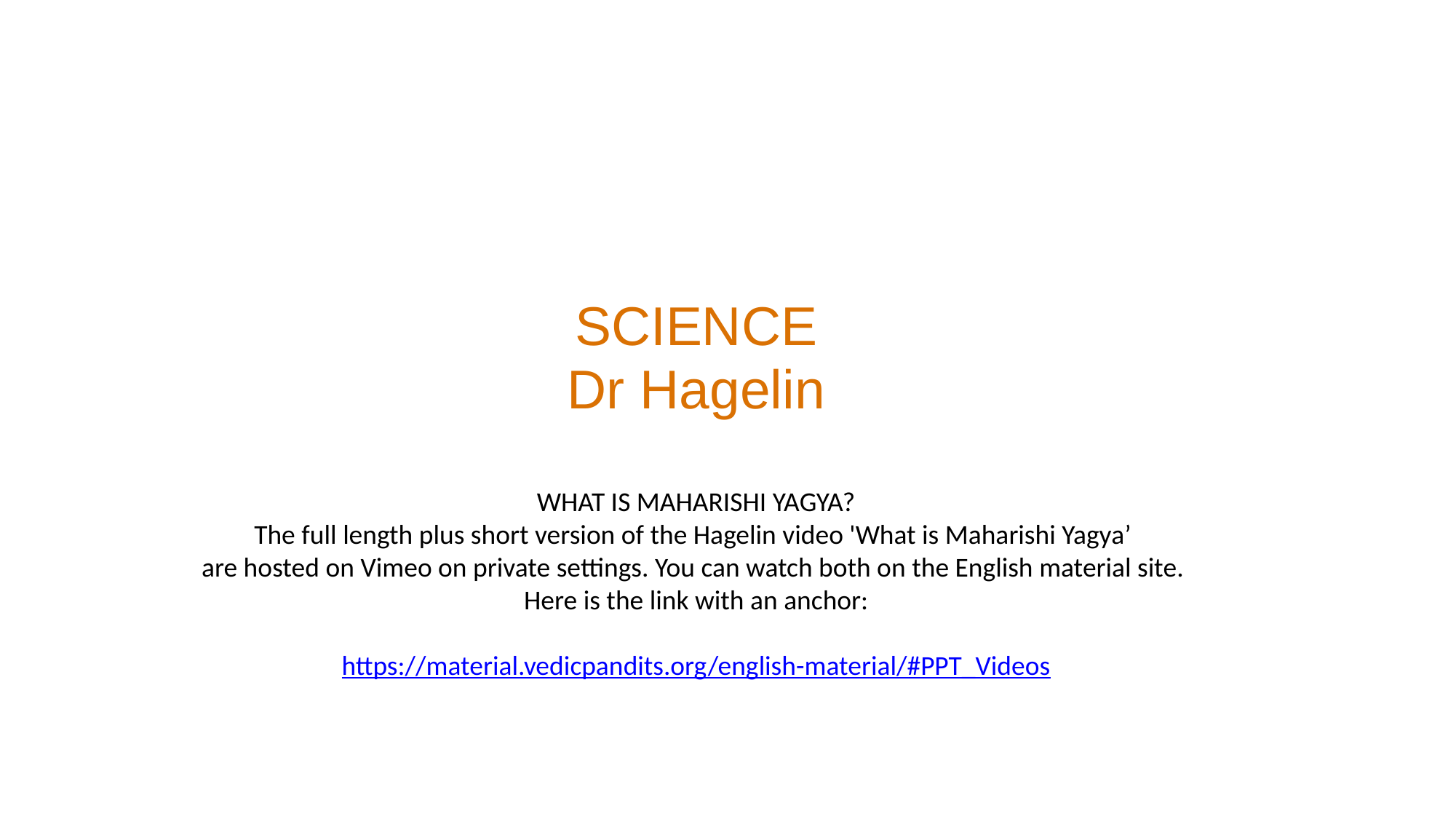

SCIENCE
Dr Hagelin

WHAT IS MAHARISHI YAGYA?
The full length plus short version of the Hagelin video 'What is Maharishi Yagya’
are hosted on Vimeo on private settings. You can watch both on the English material site.
Here is the link with an anchor:
https://material.vedicpandits.org/english-material/#PPT_Videos